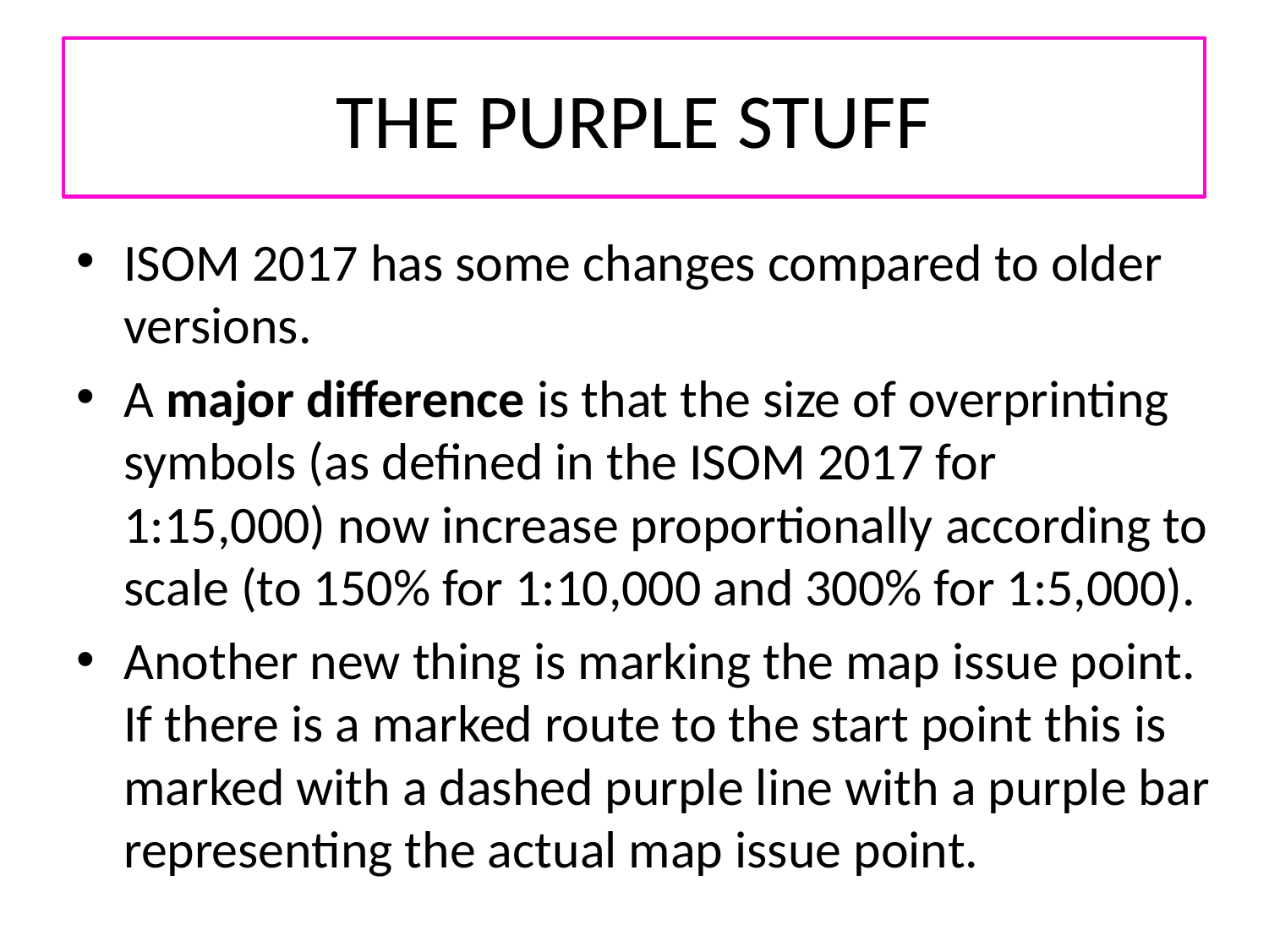

# THE PURPLE STUFF
ISOM 2017 has some changes compared to older versions.
A major difference is that the size of overprinting symbols (as defined in the ISOM 2017 for 1:15,000) now increase proportionally according to scale (to 150% for 1:10,000 and 300% for 1:5,000).
Another new thing is marking the map issue point. If there is a marked route to the start point this is marked with a dashed purple line with a purple bar representing the actual map issue point.